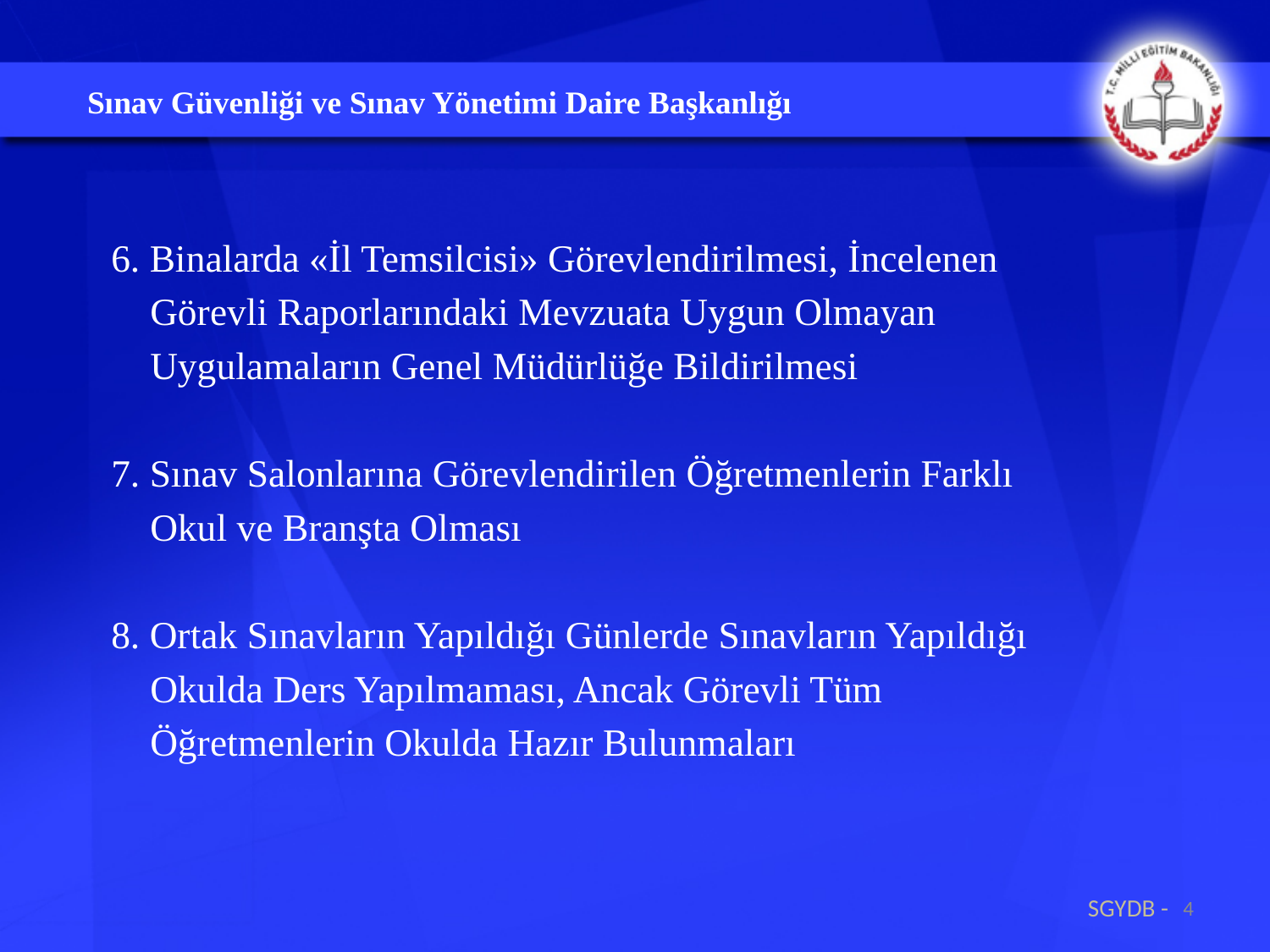

Sınav Güvenliği ve Sınav Yönetimi Daire Başkanlığı
6. Binalarda «İl Temsilcisi» Görevlendirilmesi, İncelenen
    Görevli Raporlarındaki Mevzuata Uygun Olmayan
    Uygulamaların Genel Müdürlüğe Bildirilmesi

7. Sınav Salonlarına Görevlendirilen Öğretmenlerin Farklı
    Okul ve Branşta Olması

8. Ortak Sınavların Yapıldığı Günlerde Sınavların Yapıldığı
    Okulda Ders Yapılmaması, Ancak Görevli Tüm
    Öğretmenlerin Okulda Hazır Bulunmaları
4
SGYDB -